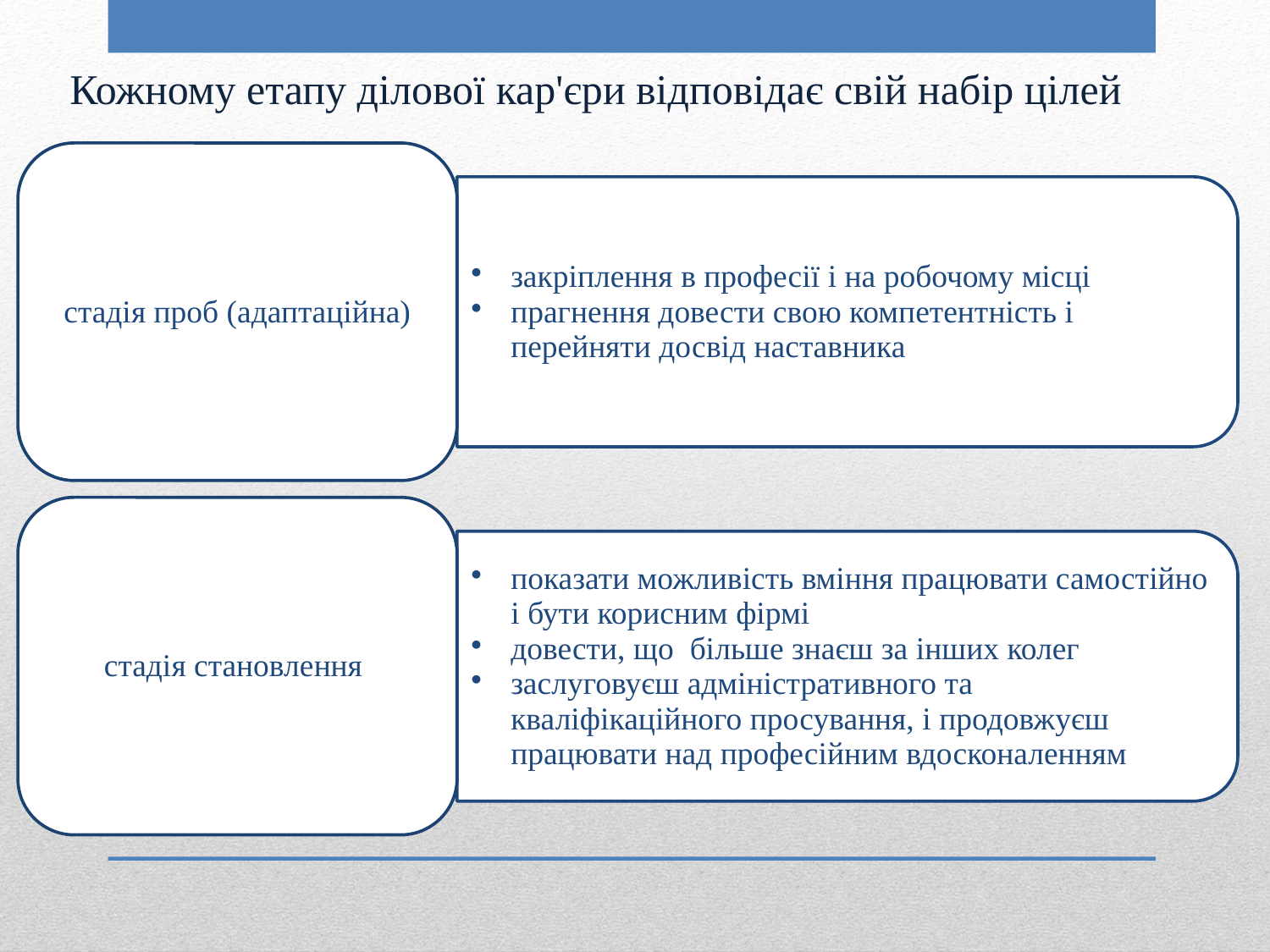

Кожному етапу ділової кар'єри відповідає свій набір цілей
стадія проб (адаптаційна)
закріплення в професії і на робочому місці
прагнення довести свою компетентність і перейняти досвід наставника
стадія становлення
показати можливість вміння працювати самостійно і бути корисним фірмі
довести, що  більше знаєш за інших колег
заслуговуєш адміністративного та кваліфікаційного просування, і продовжуєш працювати над професійним вдосконаленням